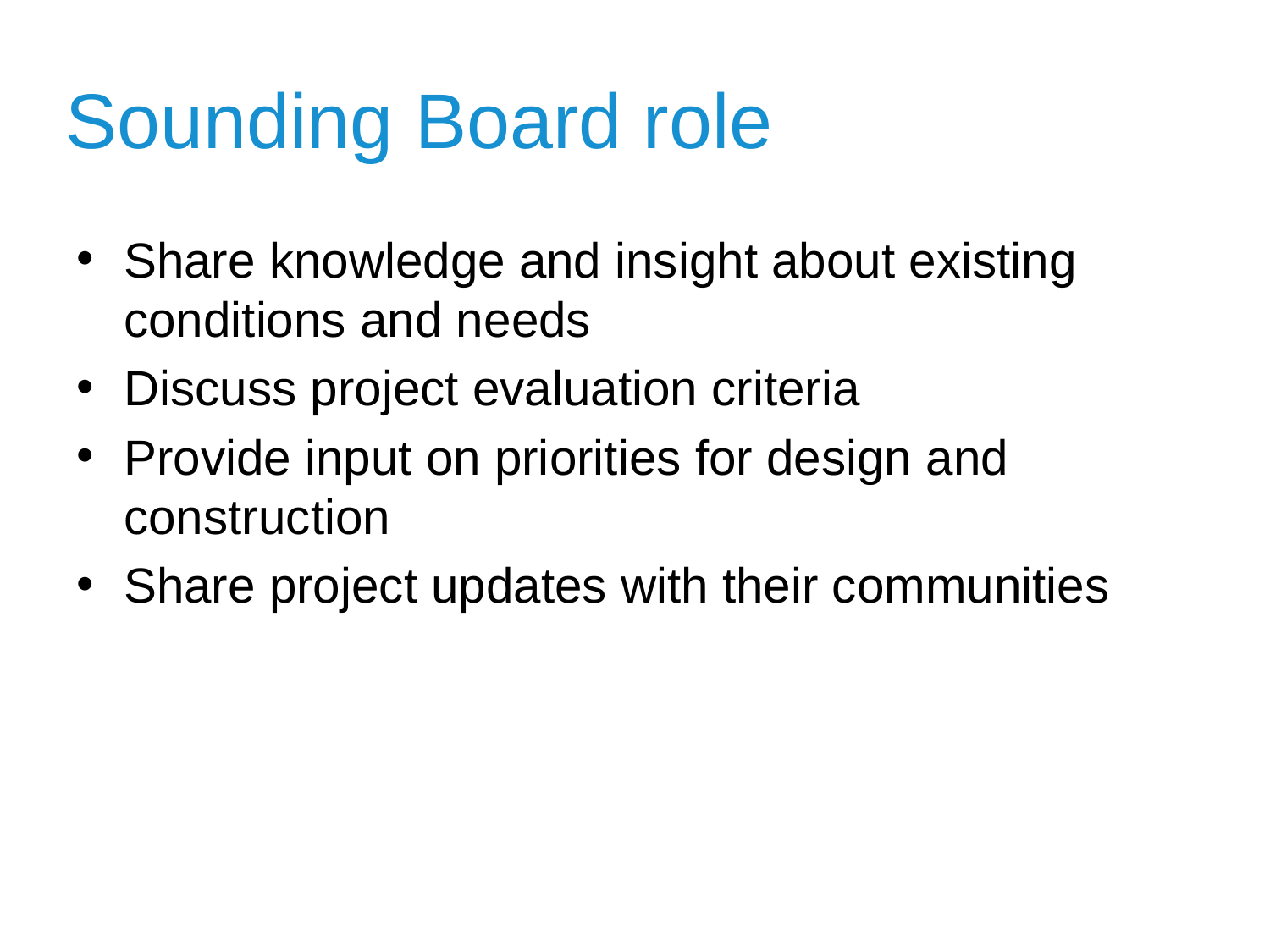

# Sounding Board role
Share knowledge and insight about existing conditions and needs
Discuss project evaluation criteria
Provide input on priorities for design and construction
Share project updates with their communities